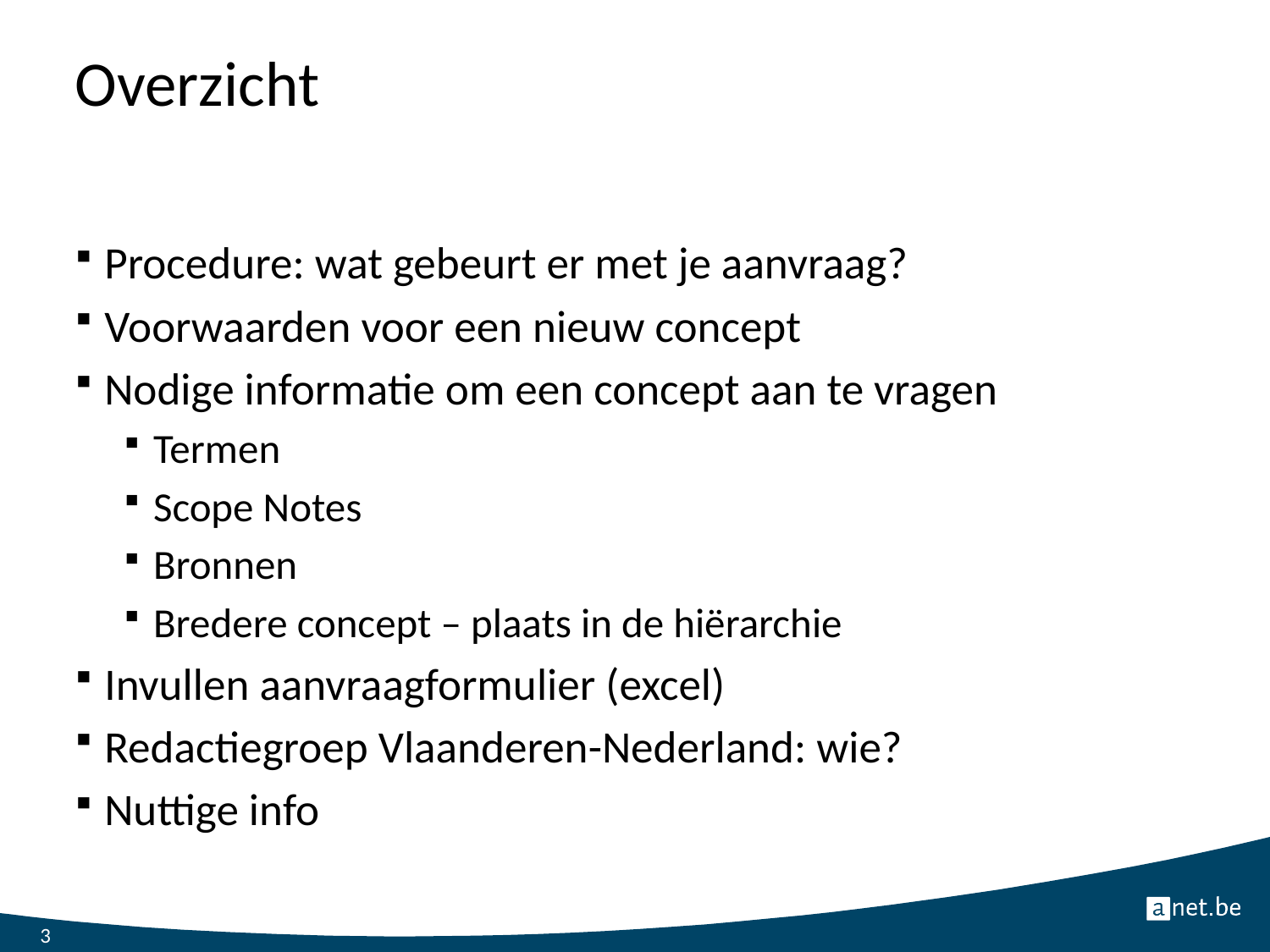

# Overzicht

Procedure: wat gebeurt er met je aanvraag?
Voorwaarden voor een nieuw concept
Nodige informatie om een concept aan te vragen
Termen
Scope Notes
Bronnen
Bredere concept – plaats in de hiërarchie
Invullen aanvraagformulier (excel)
Redactiegroep Vlaanderen-Nederland: wie?
Nuttige info

3